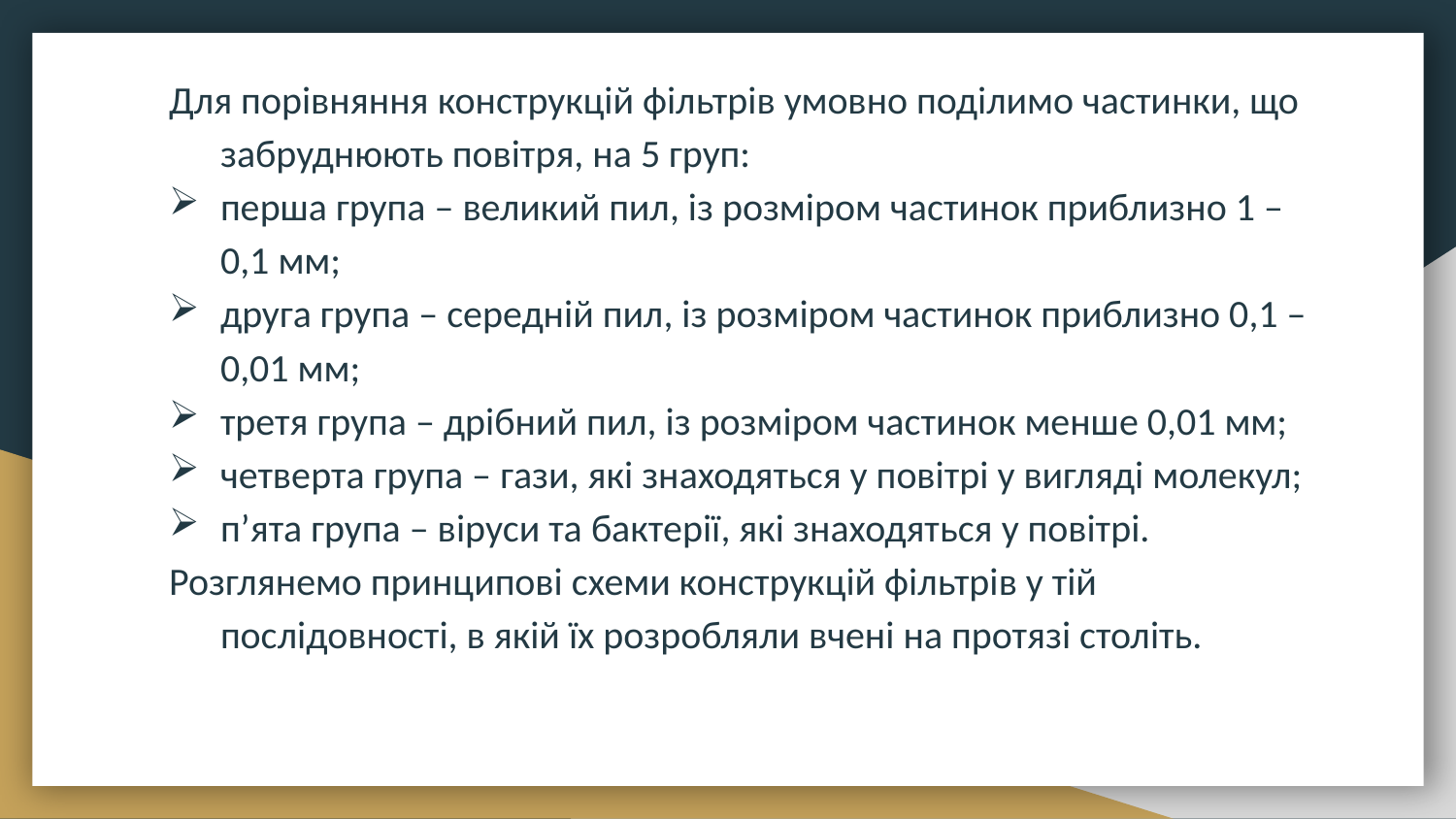

Для порівняння конструкцій фільтрів умовно поділимо частинки, що забруднюють повітря, на 5 груп:
перша група – великий пил, із розміром частинок приблизно 1 – 0,1 мм;
друга група – середній пил, із розміром частинок приблизно 0,1 – 0,01 мм;
третя група – дрібний пил, із розміром частинок менше 0,01 мм;
четверта група – гази, які знаходяться у повітрі у вигляді молекул;
п’ята група – віруси та бактерії, які знаходяться у повітрі.
Розглянемо принципові схеми конструкцій фільтрів у тій послідовності, в якій їх розробляли вчені на протязі століть.